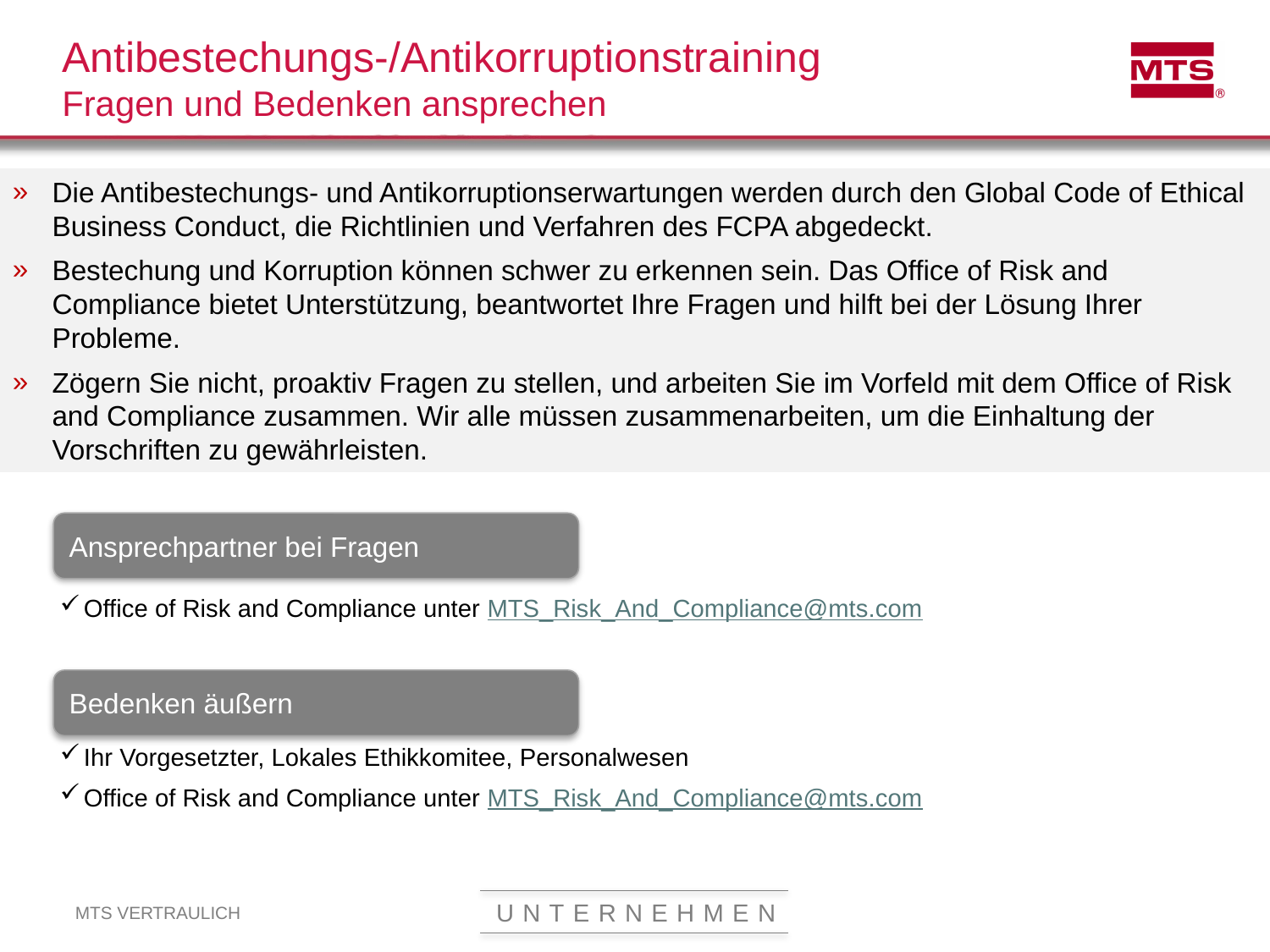

# Antibestechungs-/Antikorruptionstraining Fragen und Bedenken ansprechen
Die Antibestechungs- und Antikorruptionserwartungen werden durch den Global Code of Ethical Business Conduct, die Richtlinien und Verfahren des FCPA abgedeckt.
Bestechung und Korruption können schwer zu erkennen sein. Das Office of Risk and Compliance bietet Unterstützung, beantwortet Ihre Fragen und hilft bei der Lösung Ihrer Probleme.
Zögern Sie nicht, proaktiv Fragen zu stellen, und arbeiten Sie im Vorfeld mit dem Office of Risk and Compliance zusammen. Wir alle müssen zusammenarbeiten, um die Einhaltung der Vorschriften zu gewährleisten.
Ansprechpartner bei Fragen
Office of Risk and Compliance unter MTS_Risk_And_Compliance@mts.com
Bedenken äußern
Ihr Vorgesetzter, Lokales Ethikkomitee, Personalwesen
Office of Risk and Compliance unter MTS_Risk_And_Compliance@mts.com